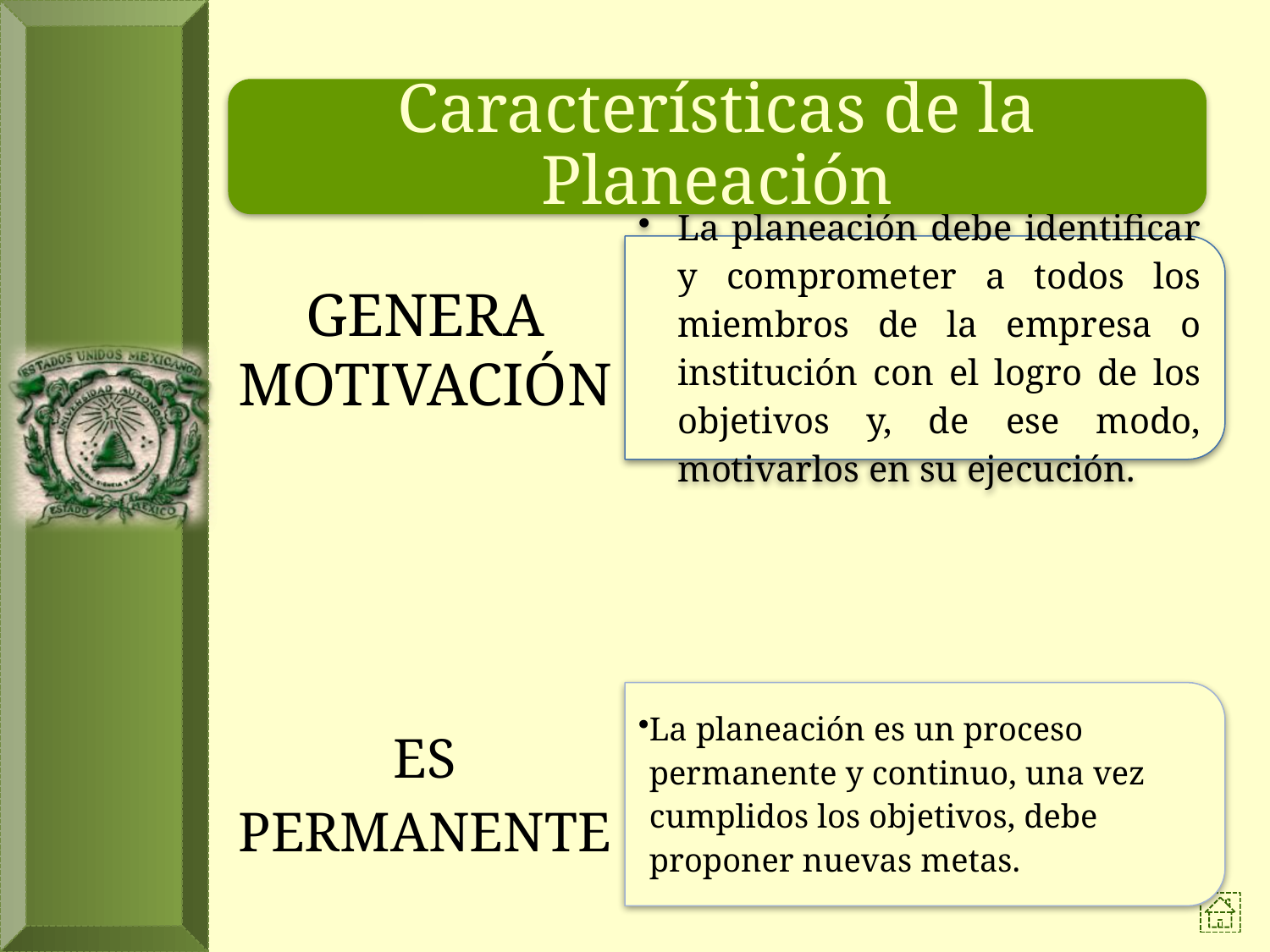

Características de la Planeación
La planeación debe identificar y comprometer a todos los miembros de la empresa o institución con el logro de los objetivos y, de ese modo, motivarlos en su ejecución.
ES PERMANENTE
La planeación es un proceso permanente y continuo, una vez cumplidos los objetivos, debe proponer nuevas metas.
GENERA MOTIVACIÓN